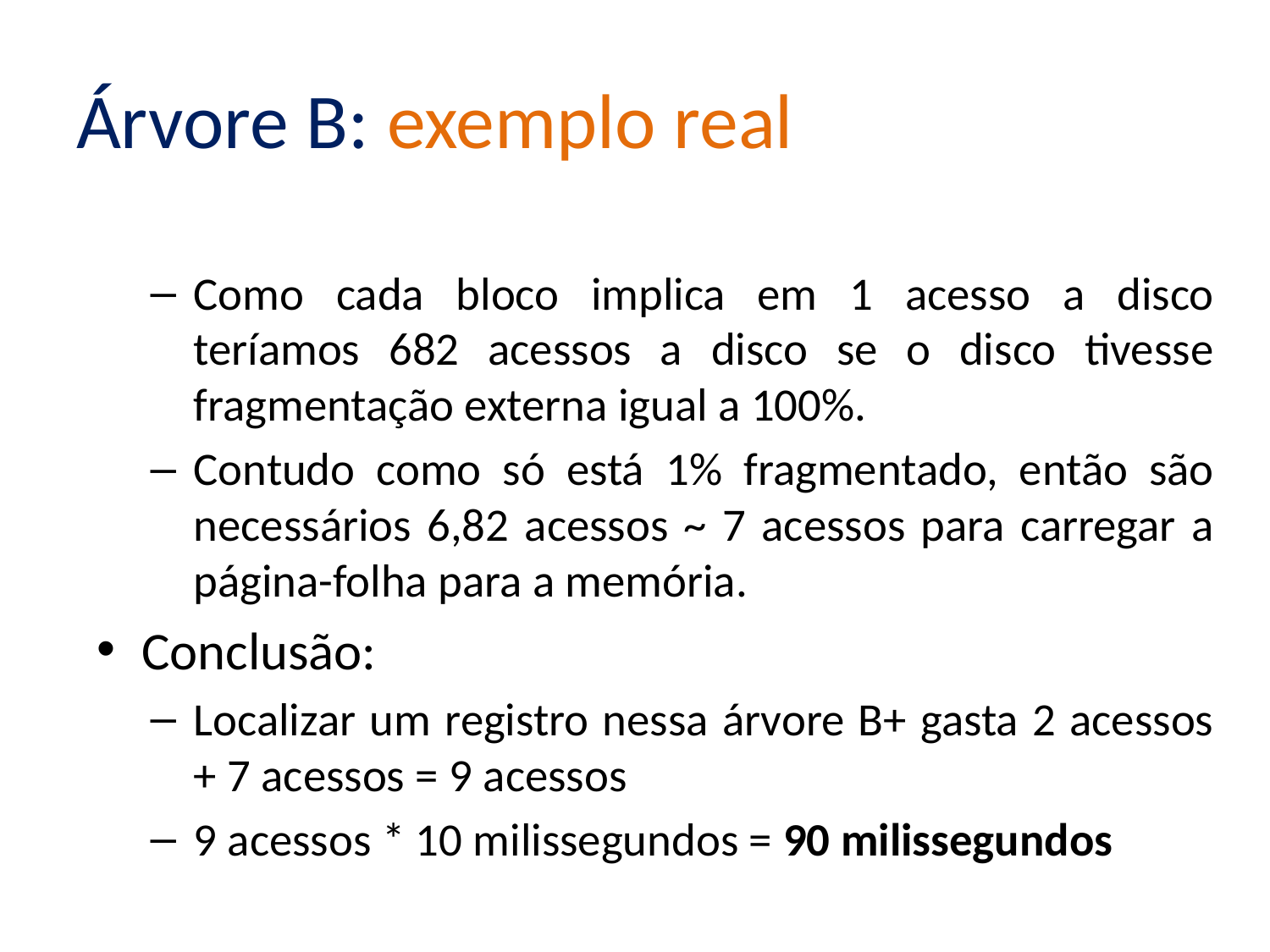

# Árvore B: exemplo real

Como cada bloco implica em 1 acesso a disco teríamos 682 acessos a disco se o disco tivesse fragmentação externa igual a 100%.
Contudo como só está 1% fragmentado, então são necessários 6,82 acessos ~ 7 acessos para carregar a página-folha para a memória.
Conclusão:
Localizar um registro nessa árvore B+ gasta 2 acessos + 7 acessos = 9 acessos
9 acessos * 10 milissegundos = 90 milissegundos